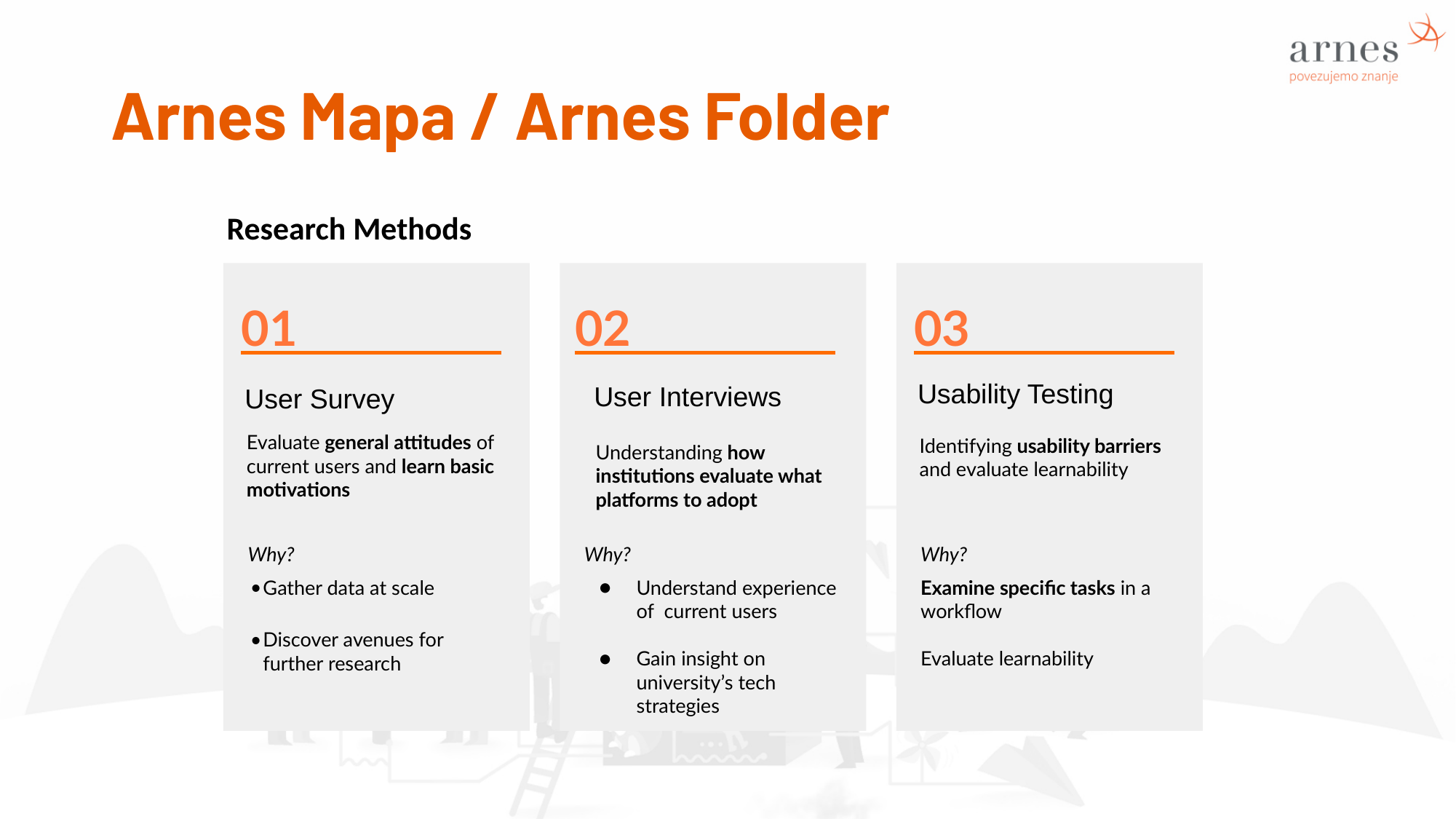

# Arnes Mapa / Arnes Folder
Research Methods

01
02
03
Usability Testing
User Interviews
User Survey
Evaluate general attitudes of current users and learn basic motivations
Identifying usability barriers and evaluate learnability
Understanding how institutions evaluate what platforms to adopt
Why?
Why?
Why?
Gather data at scale

Discover avenues for further research

Understand experience of  current users

Gain insight on university’s tech strategies
Examine specific tasks in a workflow

Evaluate learnability